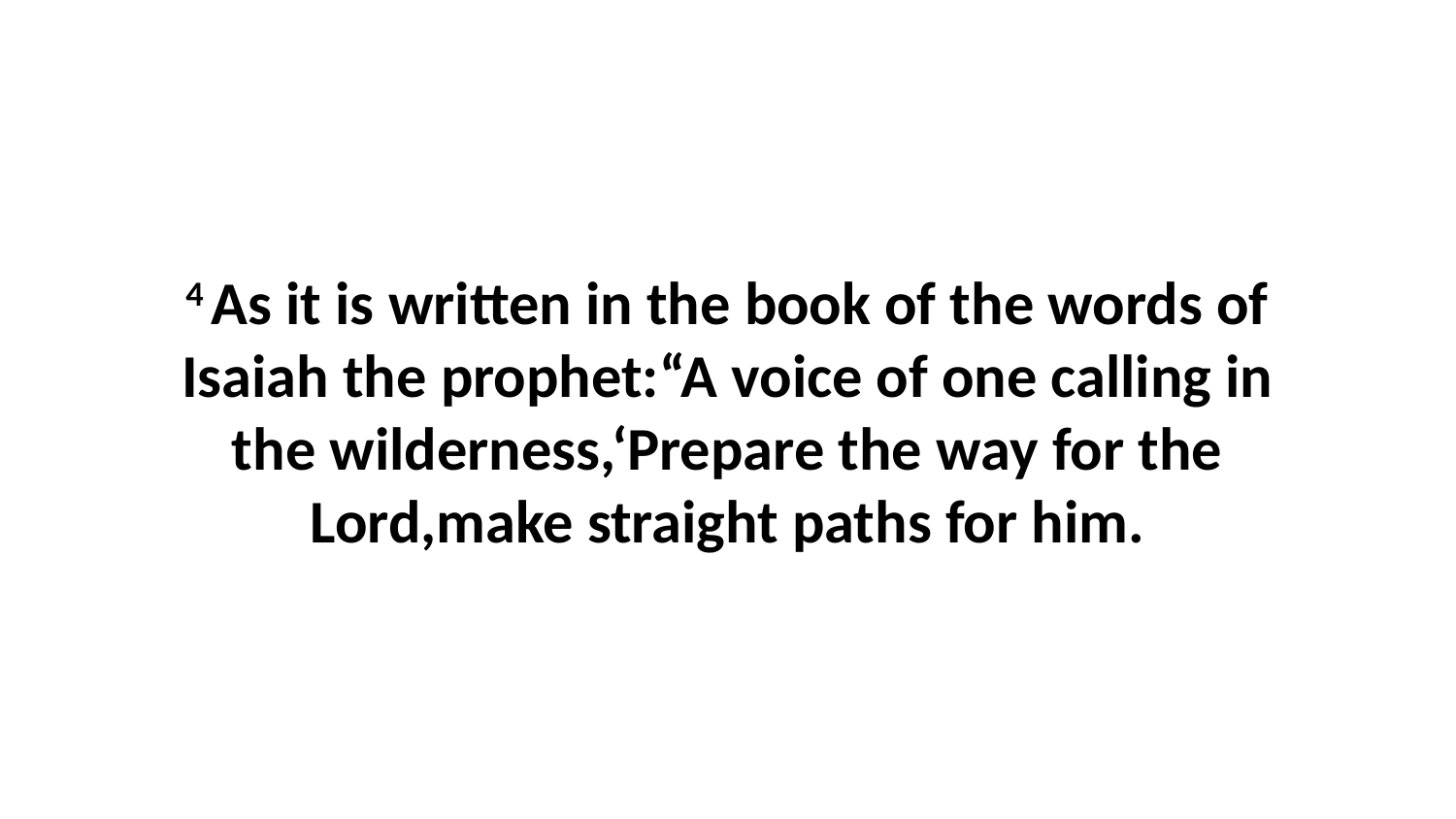

4 As it is written in the book of the words of Isaiah the prophet:“A voice of one calling in the wilderness,‘Prepare the way for the Lord,make straight paths for him.